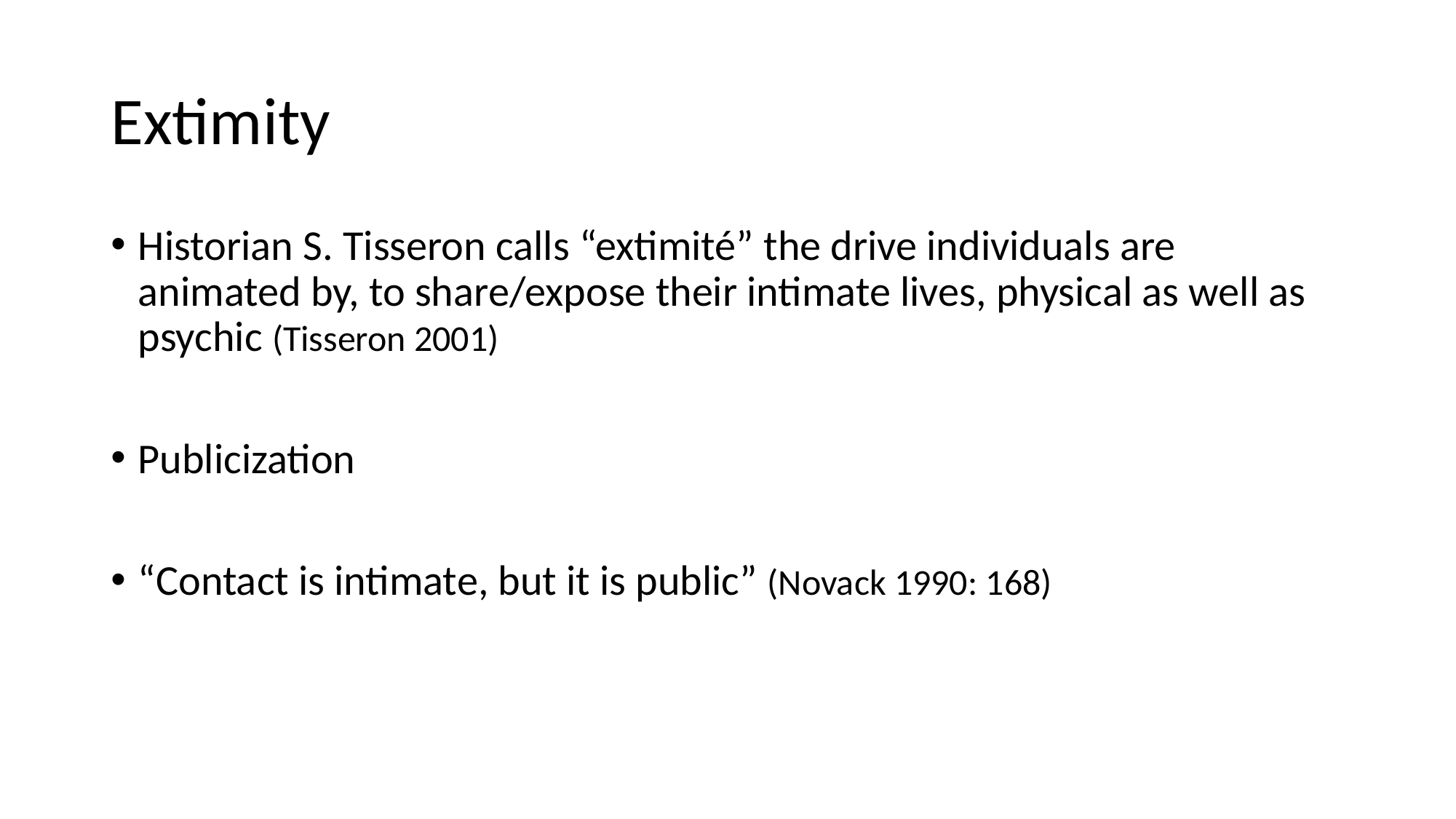

# Extimity
Historian S. Tisseron calls “extimité” the drive individuals are animated by, to share/expose their intimate lives, physical as well as psychic (Tisseron 2001)

Publicization

“Contact is intimate, but it is public” (Novack 1990: 168)